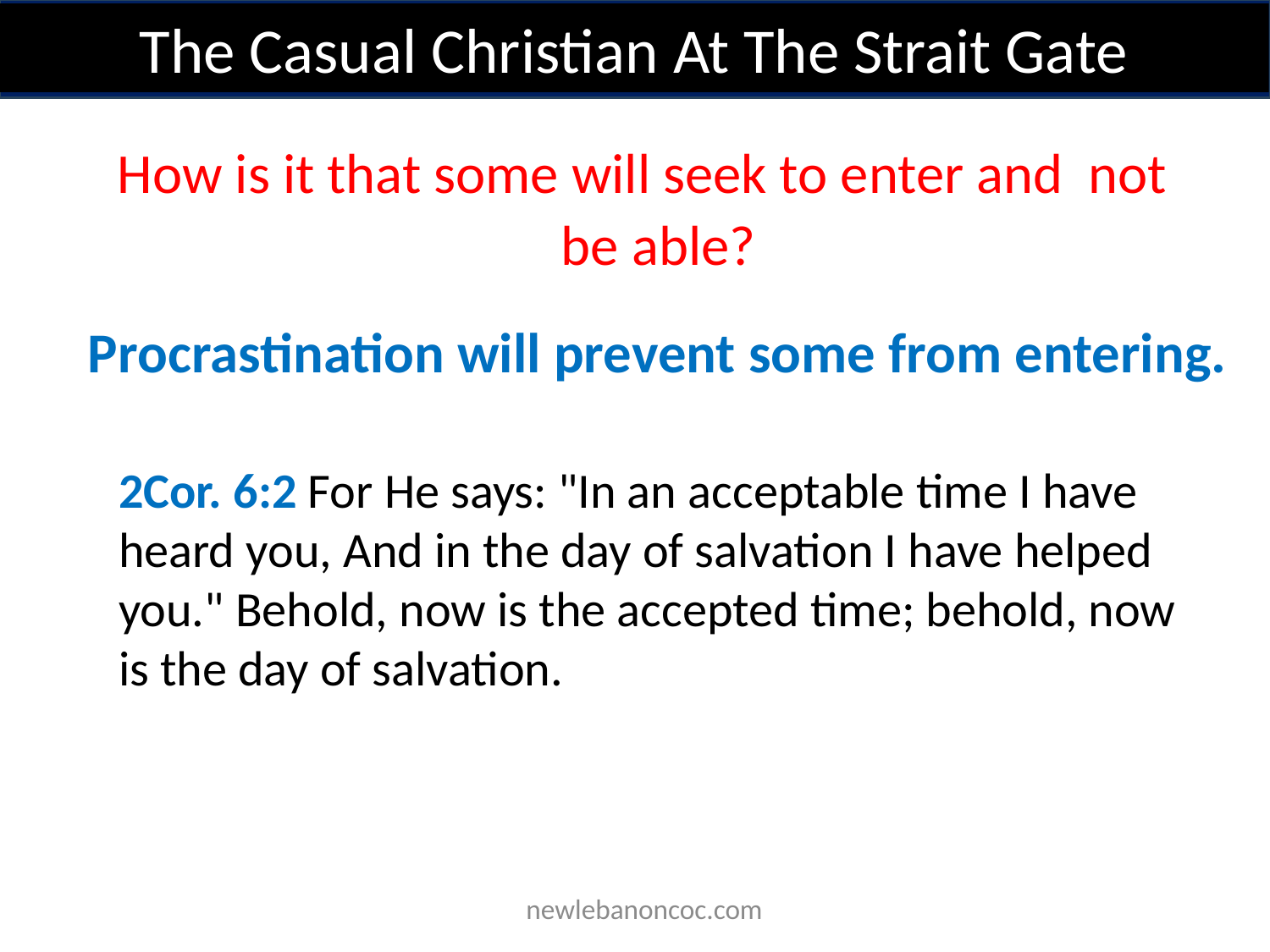

The Casual Christian At The Strait Gate
How is it that some will seek to enter and  not be able?
Procrastination will prevent some from entering.
2Cor. 6:2 For He says: "In an acceptable time I have heard you, And in the day of salvation I have helped you." Behold, now is the accepted time; behold, now is the day of salvation.

   newlebanoncoc.com